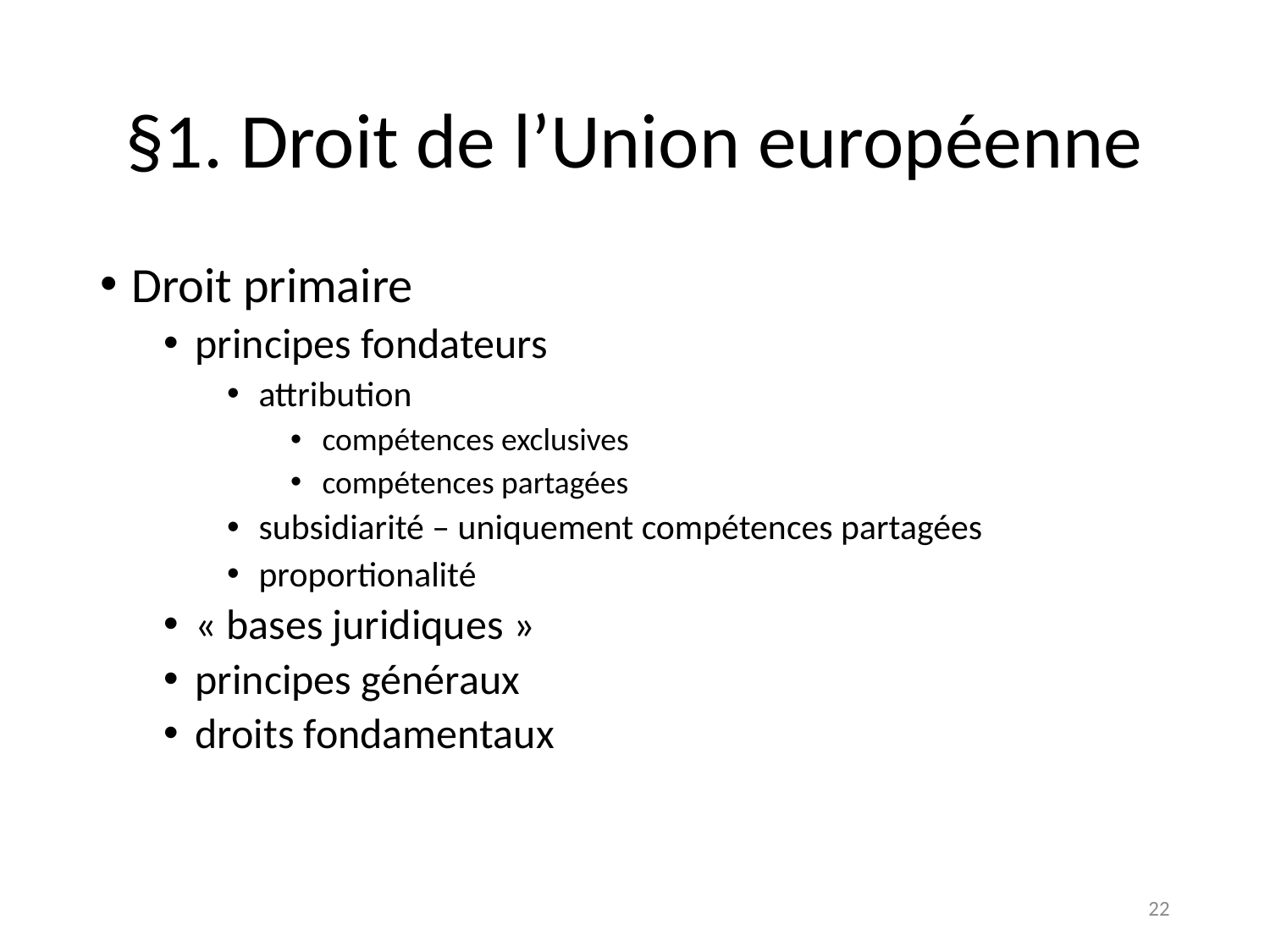

# §1. Droit de l’Union européenne
Droit primaire
principes fondateurs
attribution
compétences exclusives
compétences partagées
subsidiarité – uniquement compétences partagées
proportionalité
« bases juridiques »
principes généraux
droits fondamentaux
22